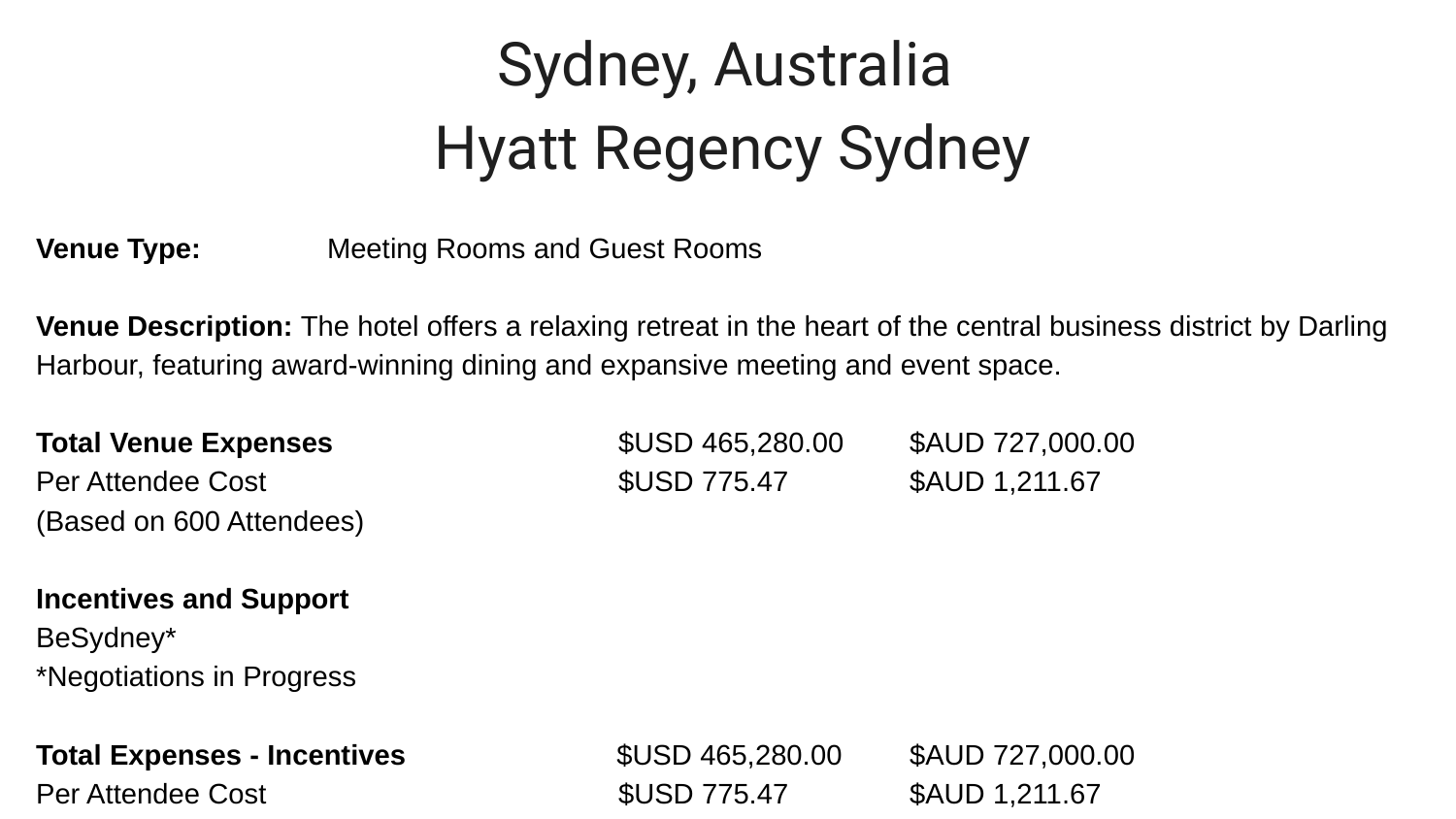

Sydney, Australia
Hyatt Regency Sydney

Venue Type: 	Meeting Rooms and Guest Rooms

Venue Description: The hotel offers a relaxing retreat in the heart of the central business district by Darling Harbour, featuring award-winning dining and expansive meeting and event space.

Total Venue Expenses		$USD 465,280.00	$AUD 727,000.00
Per Attendee Cost			$USD 775.47	$AUD 1,211.67
(Based on 600 Attendees)

Incentives and Support
BeSydney*
*Negotiations in Progress

Total Expenses - Incentives	                  $USD 465,280.00	$AUD 727,000.00
Per Attendee Cost			$USD 775.47	$AUD 1,211.67